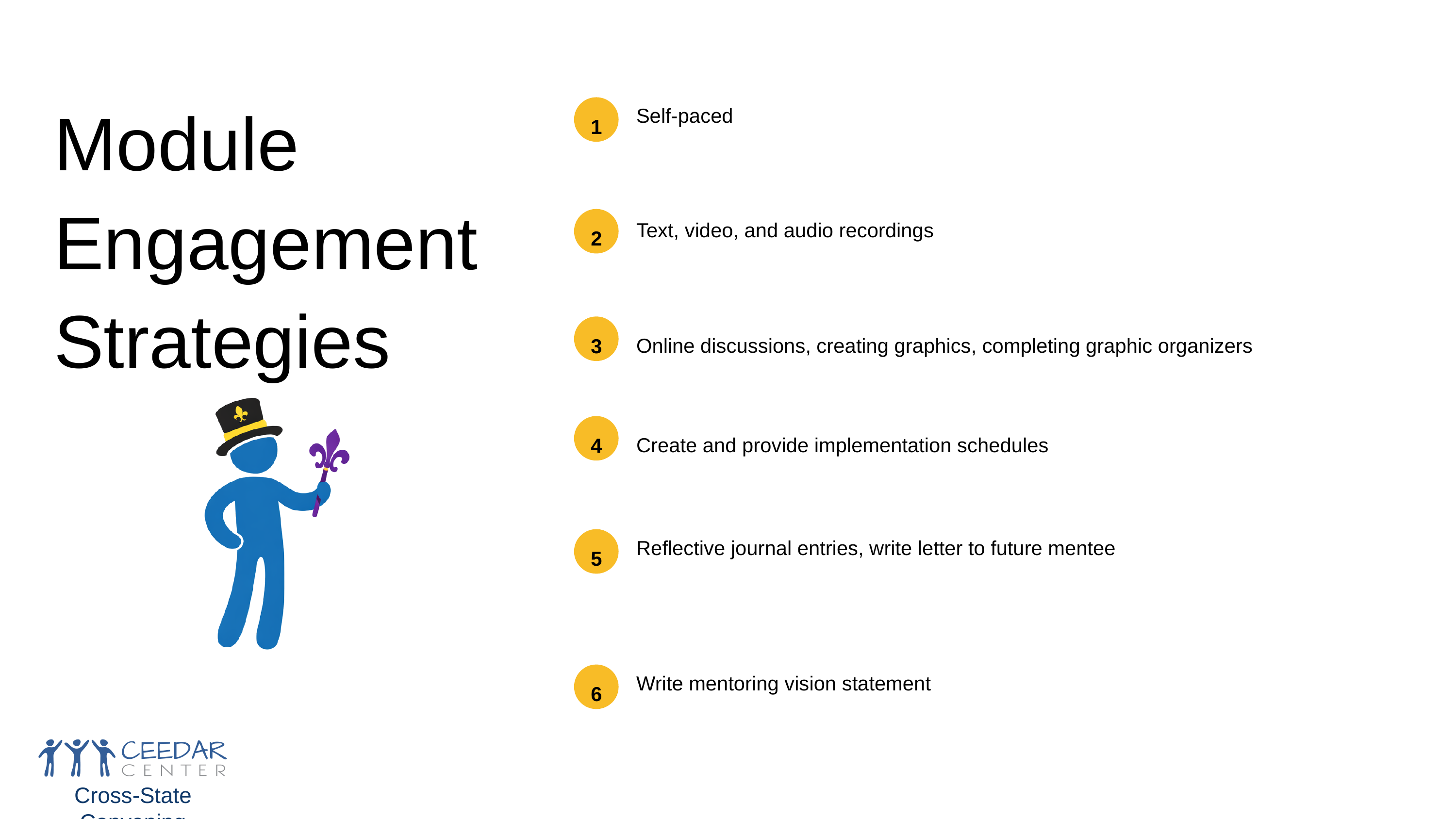

Module Engagement Strategies
Self-paced

1

2
Text, video, and audio recordings

3
Online discussions, creating graphics, completing graphic organizers

4
Create and provide implementation schedules
Reflective journal entries, write letter to future mentee

5
Write mentoring vision statement

6

Cross-State Convening